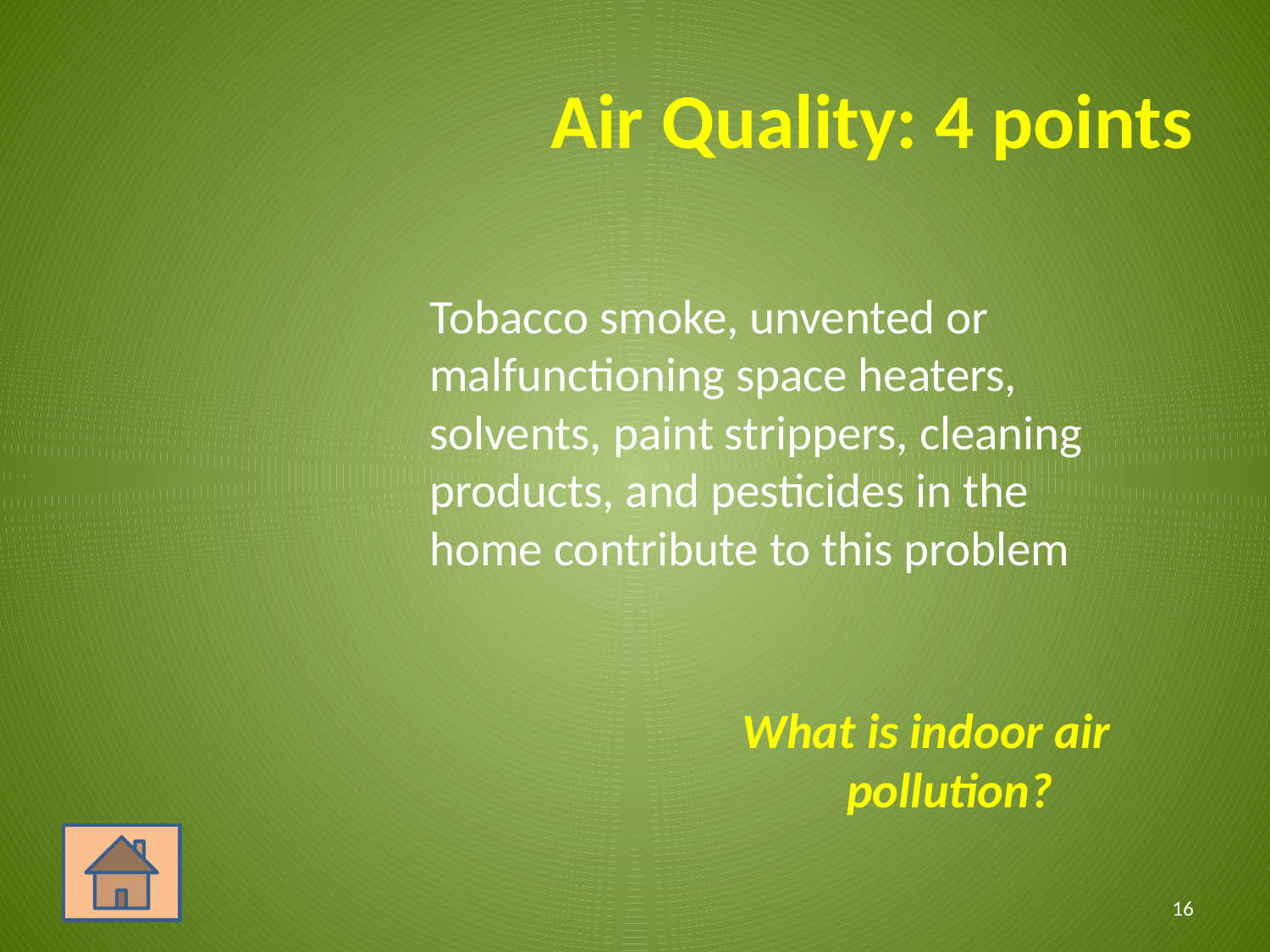

# Air Quality: 4 points

	Tobacco smoke, unvented or malfunctioning space heaters, solvents, paint strippers, cleaning products, and pesticides in the home contribute to this problem

What is indoor air pollution?

16